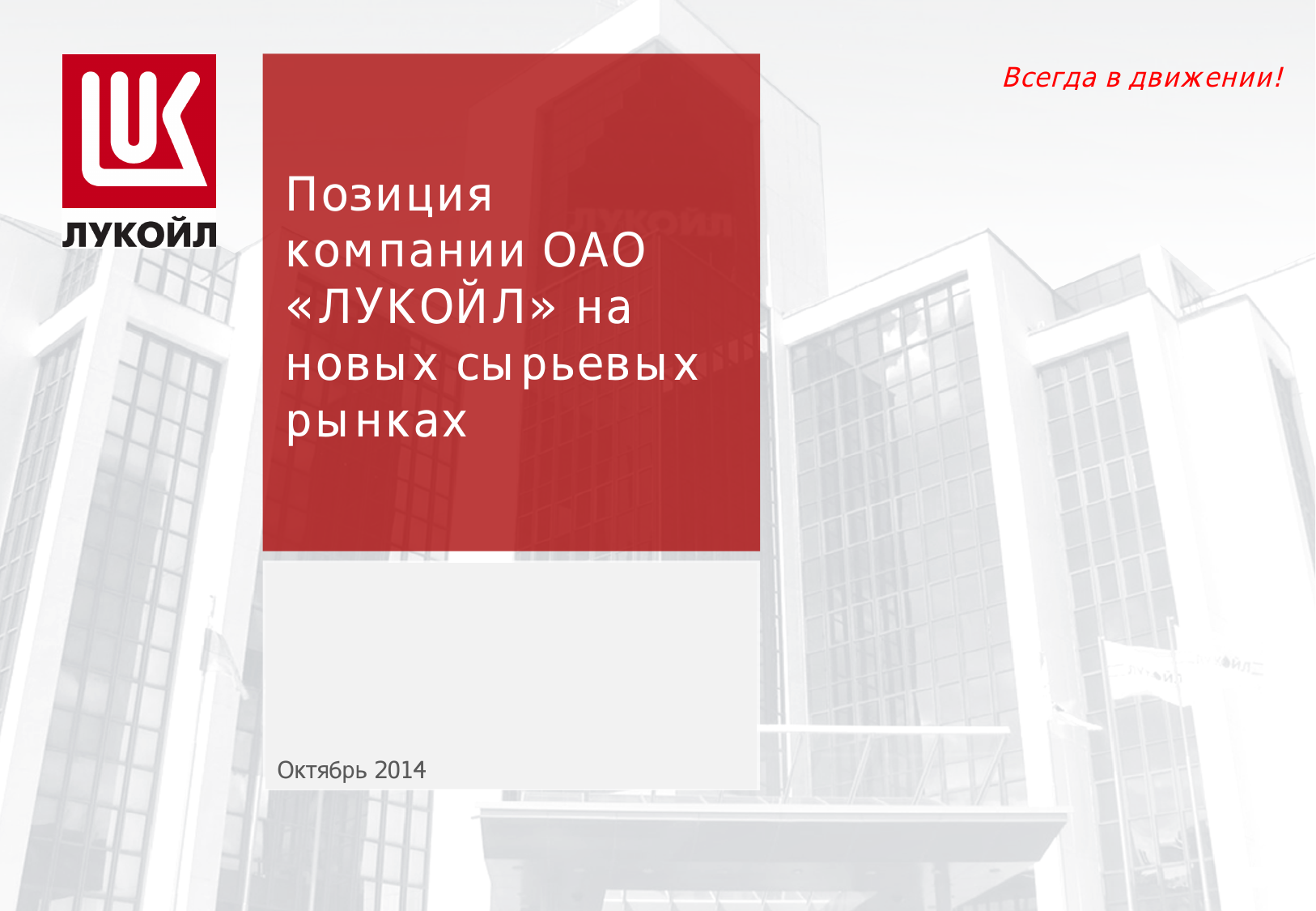

# Позиция компании ОАО «ЛУКОЙЛ» на новых сырьевых рынках

Октябрь 2014